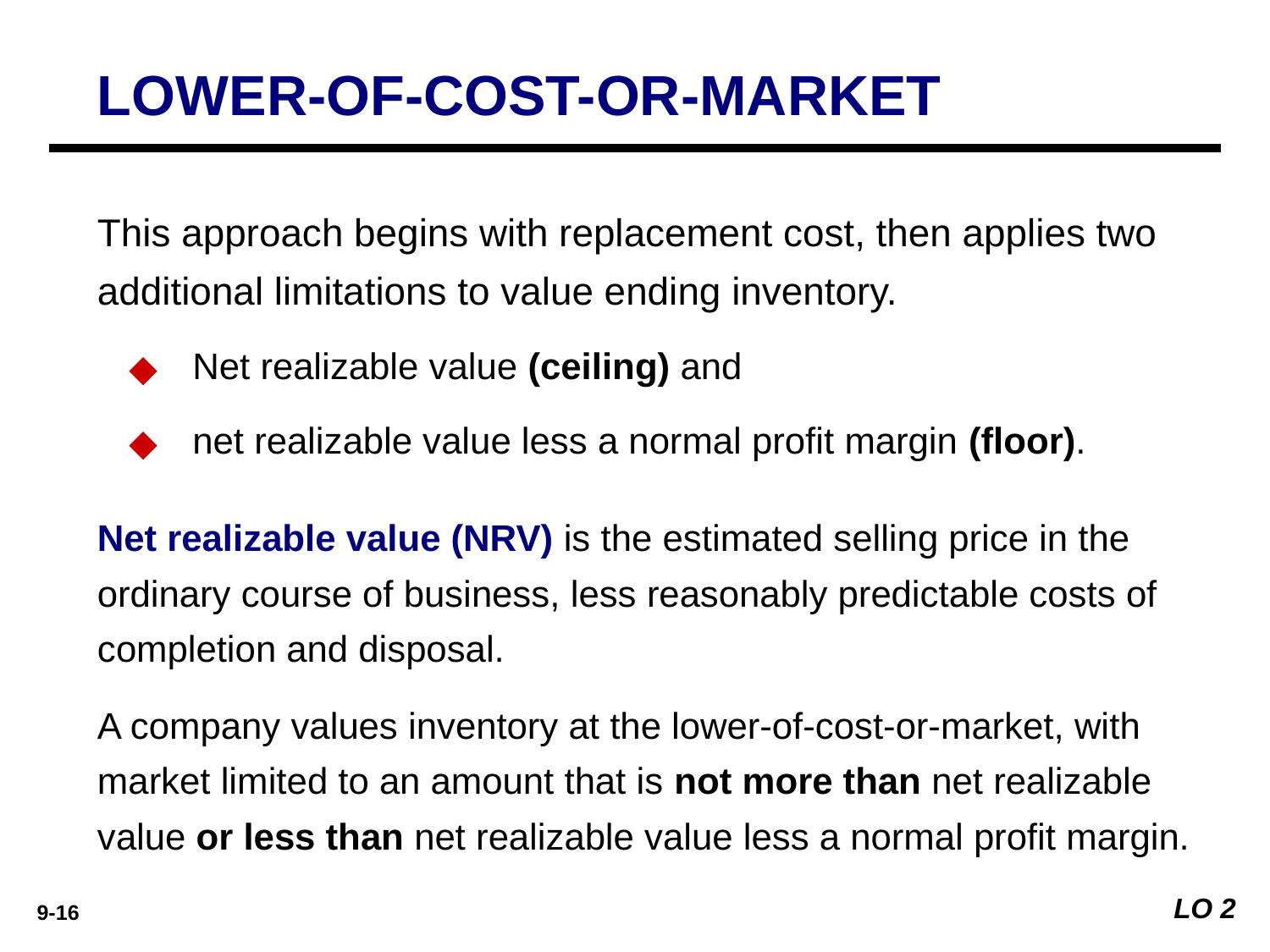

LOWER-OF-COST-OR-MARKET
This approach begins with replacement cost, then applies two additional limitations to value ending inventory.
Net realizable value (ceiling) and
net realizable value less a normal profit margin (floor).
Net realizable value (NRV) is the estimated selling price in the ordinary course of business, less reasonably predictable costs of completion and disposal.
A company values inventory at the lower-of-cost-or-market, with market limited to an amount that is not more than net realizable value or less than net realizable value less a normal profit margin.
LO 2